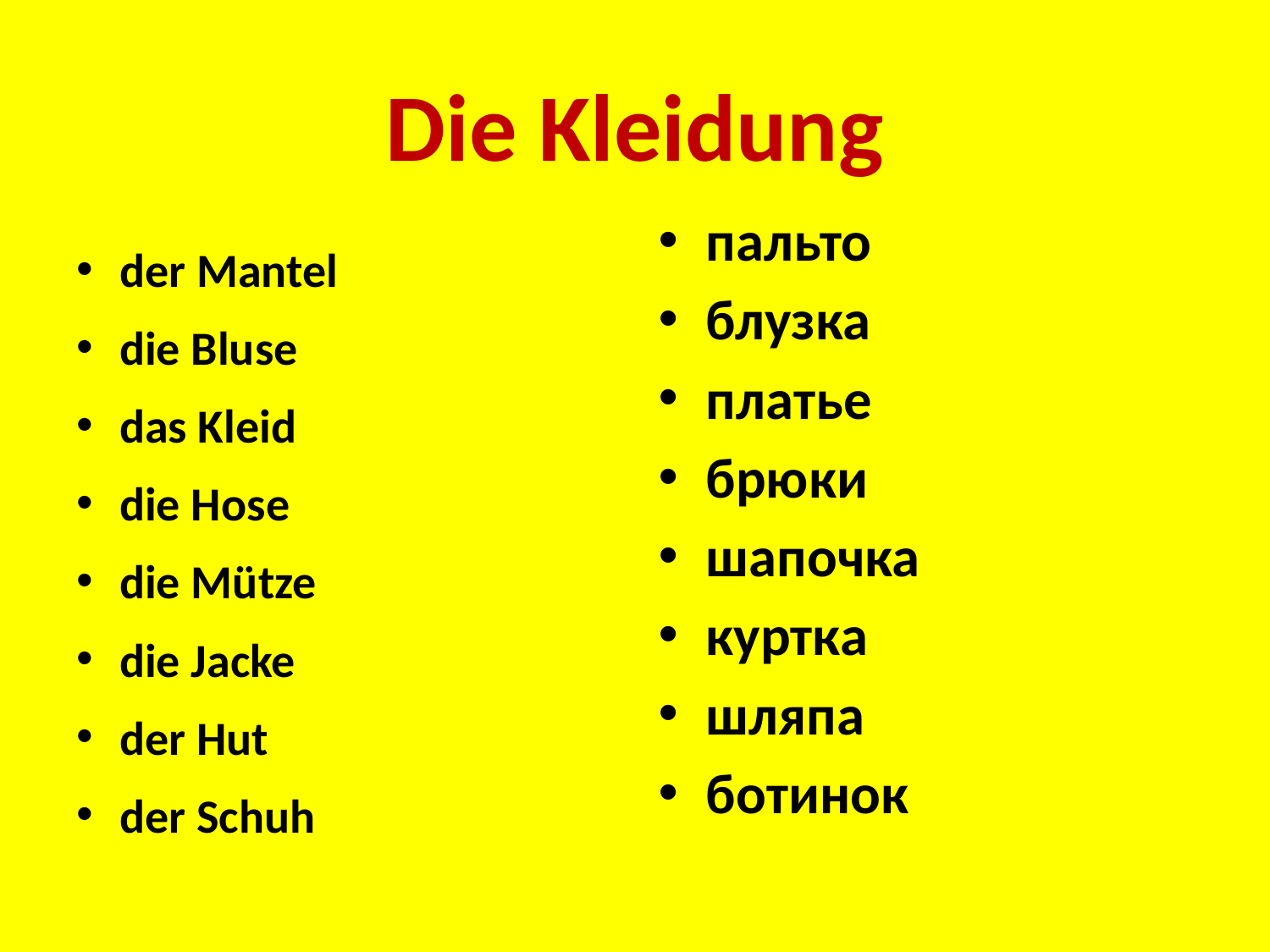

#
Die Kleidung
пальто
блузка
платье
брюки
шапочка
куртка
шляпа
ботинок
der Mantel
die Bluse
das Kleid
die Hose
die Mütze
die Jacke
der Hut
der Schuh